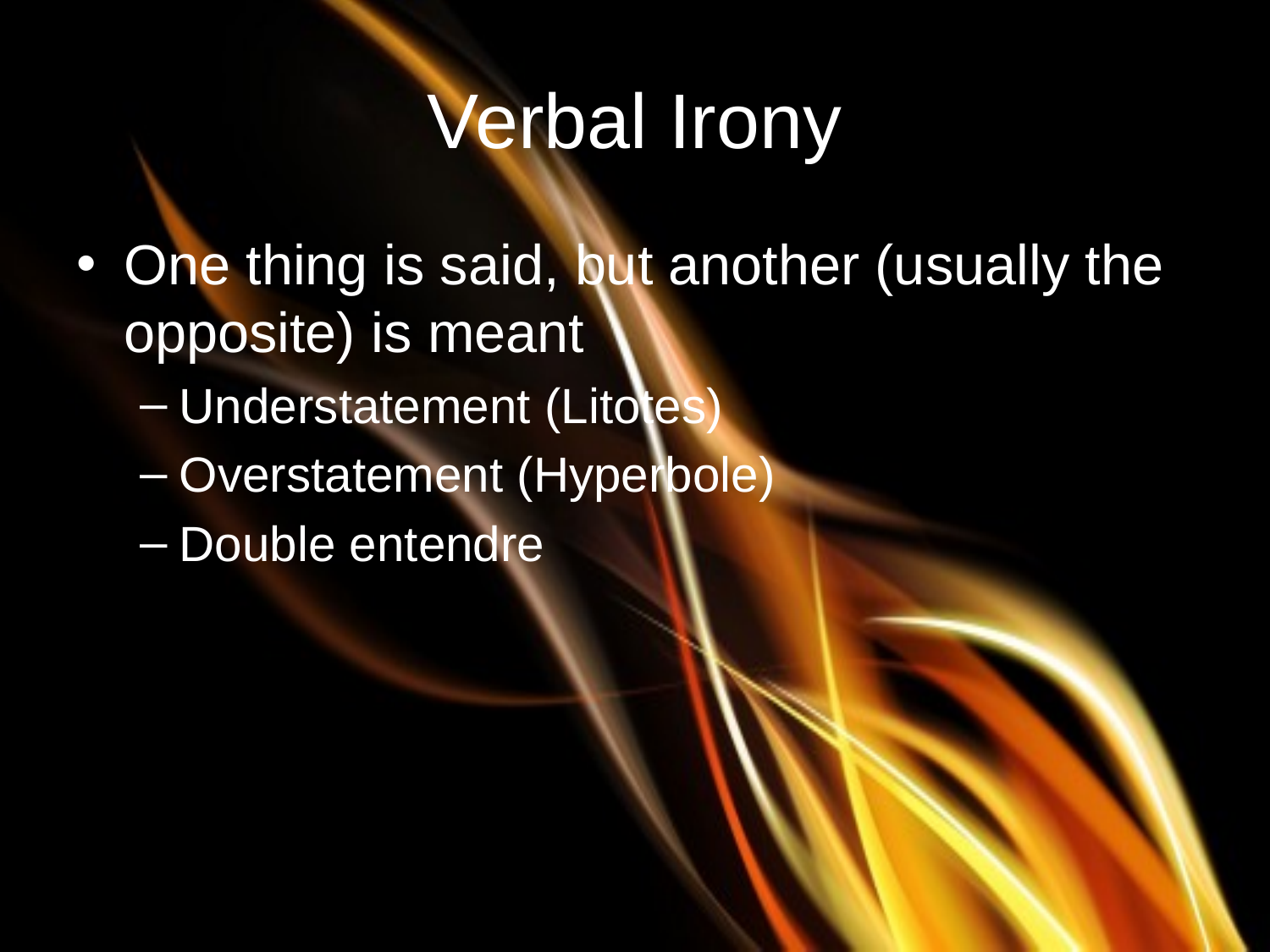

# Verbal Irony
One thing is said, but another (usually the opposite) is meant
Understatement (Litotes)
Overstatement (Hyperbole)
Double entendre